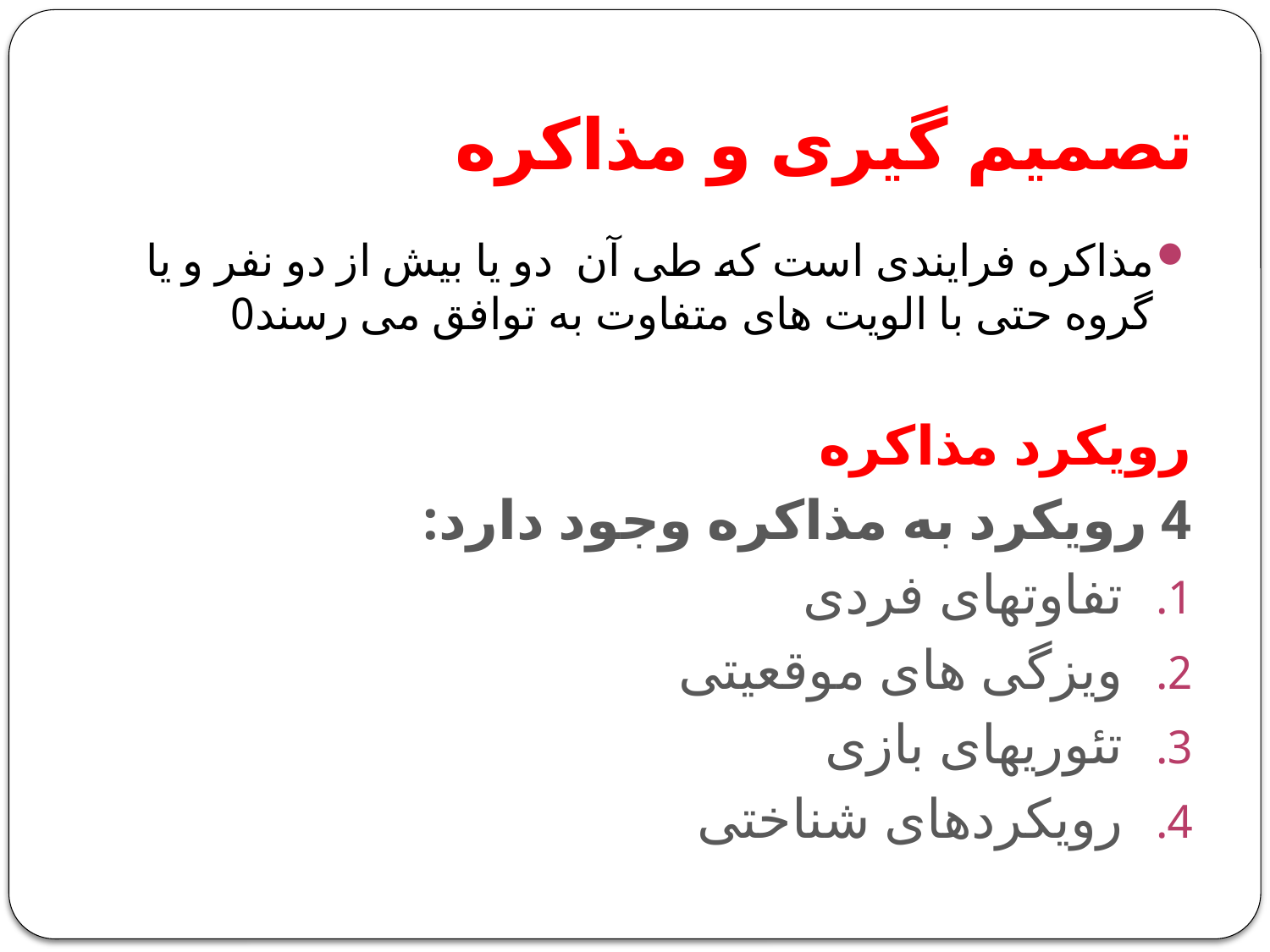

# تصمیم گیری و مذاکره
مذاکره فرایندی است که طی آن  دو یا بیش از دو نفر و یا گروه حتی با الویت های متفاوت به توافق می رسند0

رویکرد مذاکره
4 رویکرد به مذاکره وجود دارد:
تفاوتهای فردی
ویزگی های موقعیتی
تئوریهای بازی
رویکردهای شناختی